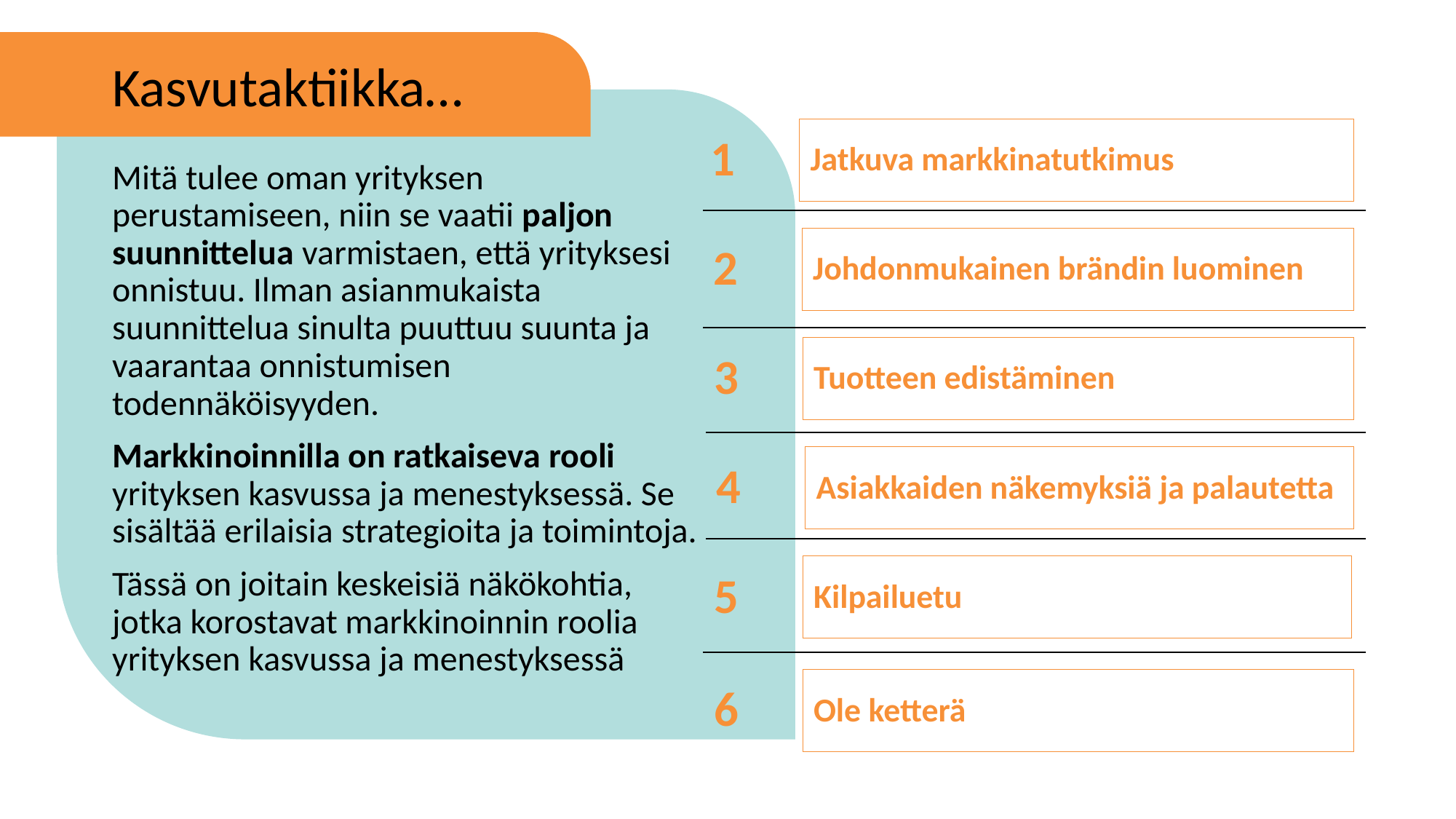

Kasvutaktiikka…
1
Jatkuva markkinatutkimus
Mitä tulee oman yrityksen perustamiseen, niin se vaatii paljon suunnittelua varmistaen, että yrityksesi onnistuu. Ilman asianmukaista suunnittelua sinulta puuttuu suunta ja vaarantaa onnistumisen todennäköisyyden.
Markkinoinnilla on ratkaiseva rooli yrityksen kasvussa ja menestyksessä. Se sisältää erilaisia ​​strategioita ja toimintoja.
Tässä on joitain keskeisiä näkökohtia, jotka korostavat markkinoinnin roolia yrityksen kasvussa ja menestyksessä
2
Johdonmukainen brändin luominen
3
Tuotteen edistäminen
4
Asiakkaiden näkemyksiä ja palautetta
5
Kilpailuetu
6
Ole ketterä